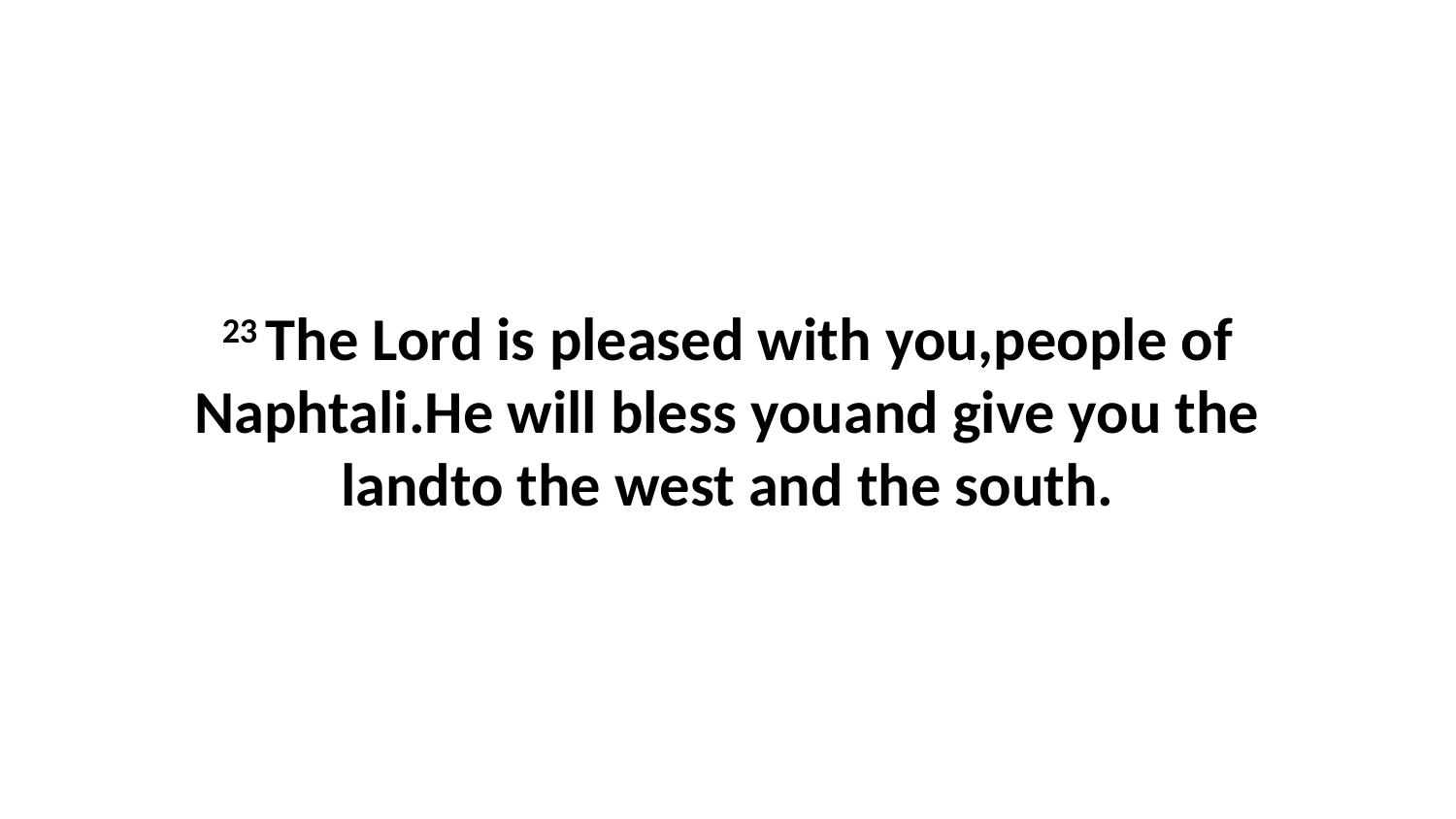

23 The Lord is pleased with you,people of Naphtali.He will bless youand give you the landto the west and the south.